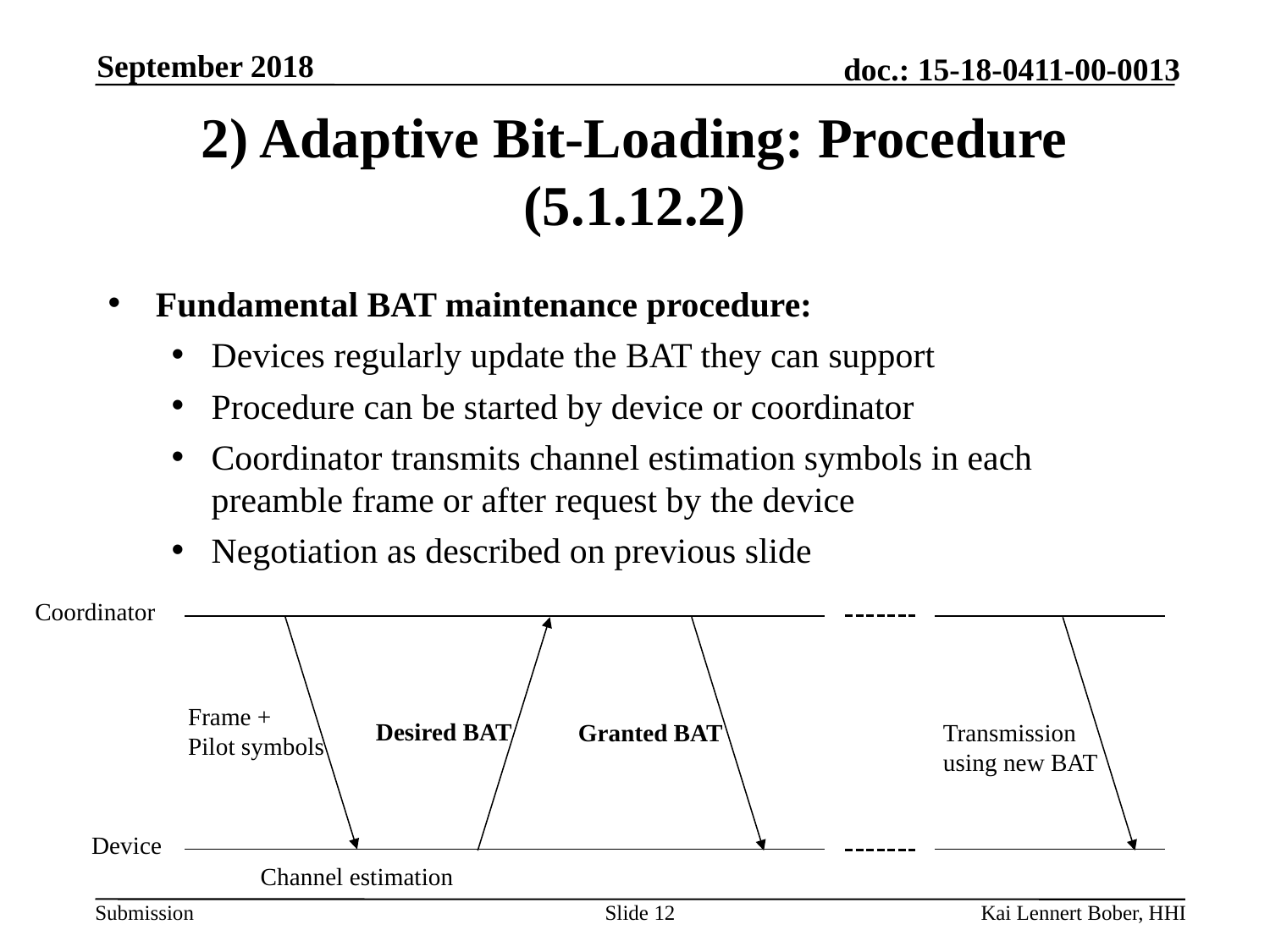

September 2018
# 2) Adaptive Bit-Loading: Procedure (5.1.12.2)
Fundamental BAT maintenance procedure:
Devices regularly update the BAT they can support
Procedure can be started by device or coordinator
Coordinator transmits channel estimation symbols in each preamble frame or after request by the device
Negotiation as described on previous slide

Coordinator
Frame +
Pilot symbols
Desired BAT
Granted BAT
Transmission
using new BAT
Device
Channel estimation
Slide 12
Kai Lennert Bober, HHI